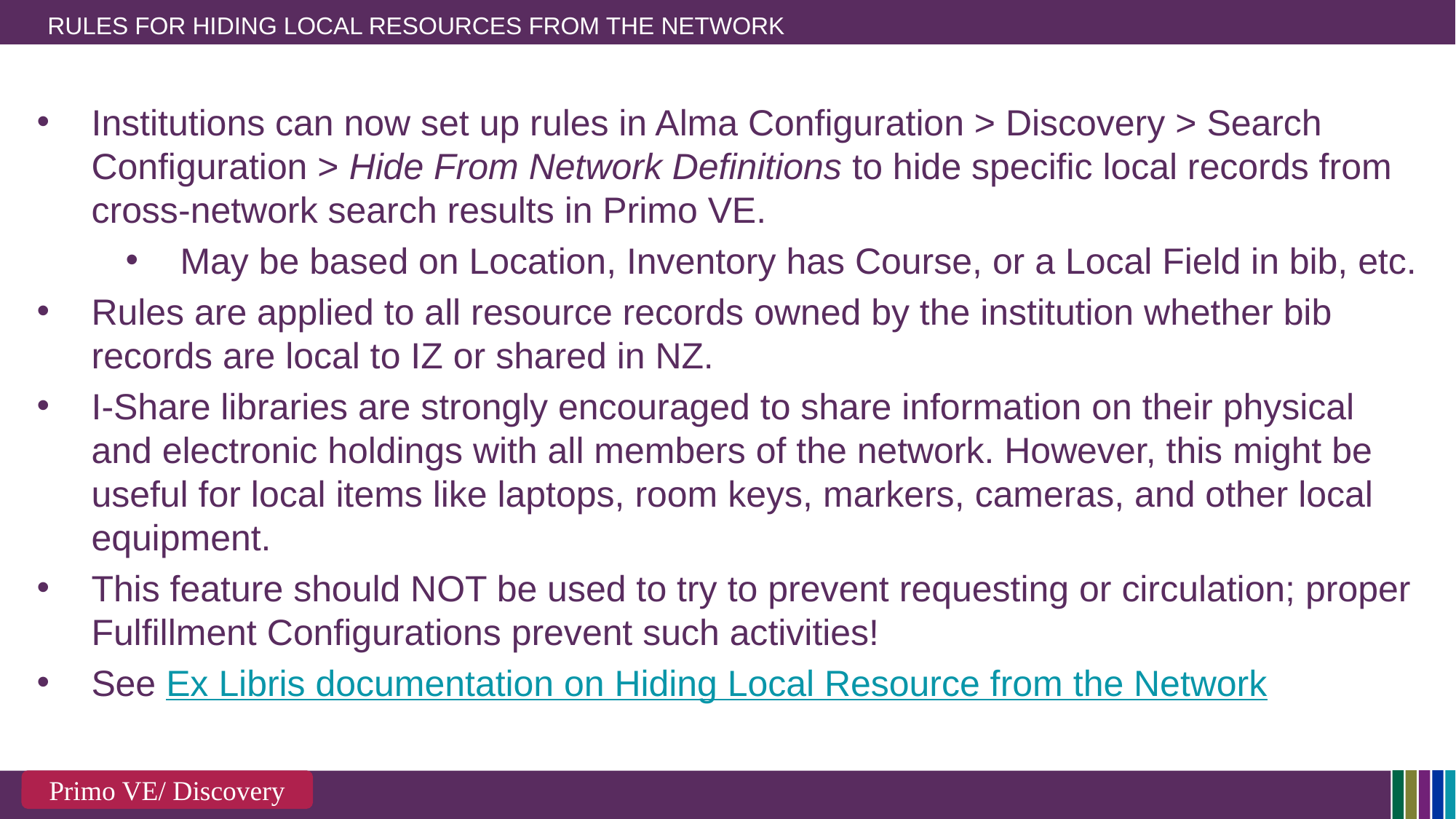

# Rules for Hiding Local Resources from the Network
Institutions can now set up rules in Alma Configuration > Discovery > Search Configuration > Hide From Network Definitions to hide specific local records from cross-network search results in Primo VE.
May be based on Location, Inventory has Course, or a Local Field in bib, etc.
Rules are applied to all resource records owned by the institution whether bib records are local to IZ or shared in NZ.
I-Share libraries are strongly encouraged to share information on their physical and electronic holdings with all members of the network. However, this might be useful for local items like laptops, room keys, markers, cameras, and other local equipment.
This feature should NOT be used to try to prevent requesting or circulation; proper Fulfillment Configurations prevent such activities!
See Ex Libris documentation on Hiding Local Resource from the Network

Primo VE/ Discovery